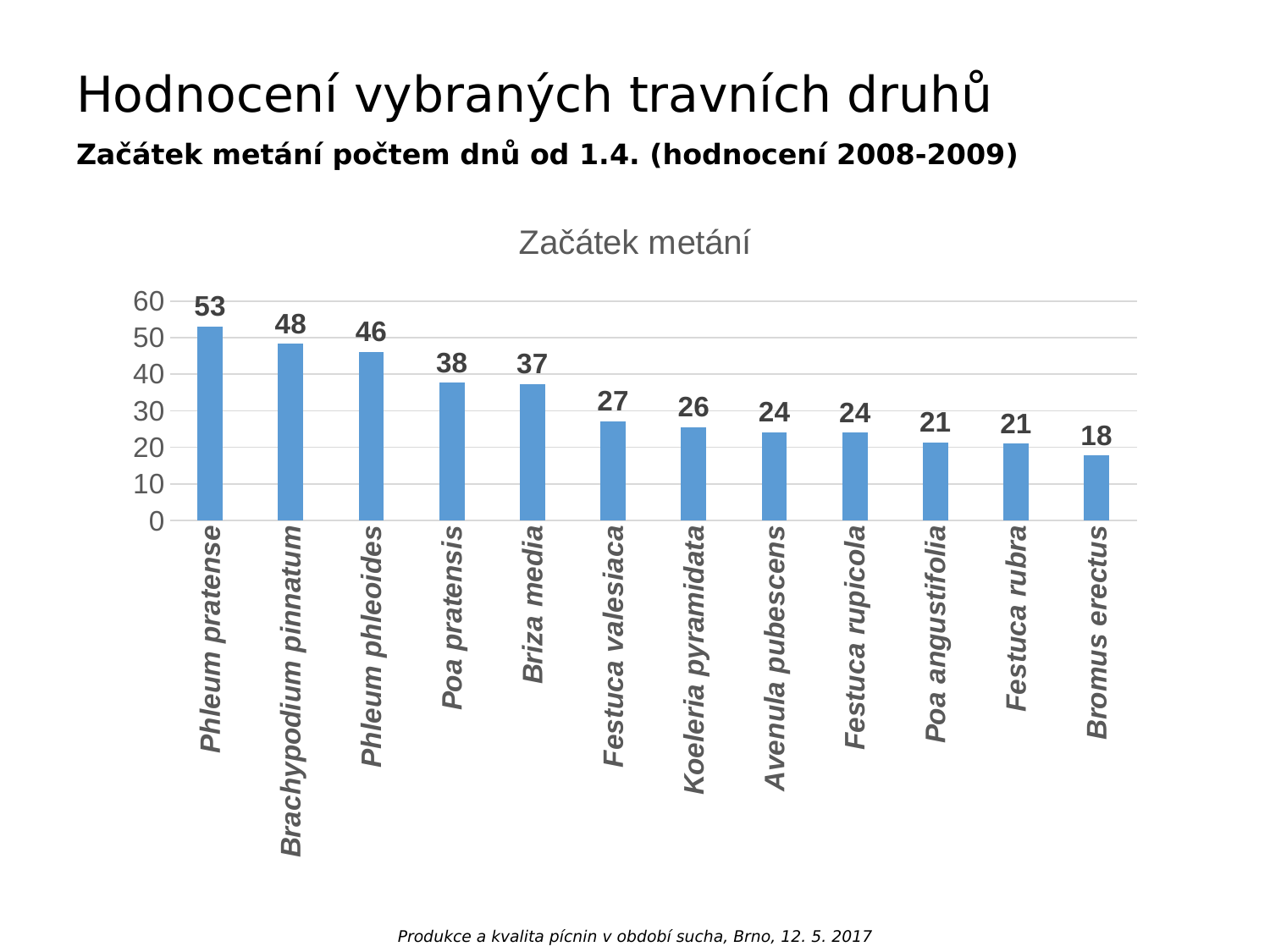

Hodnocení vybraných travních druhů
Začátek metání počtem dnů od 1.4. (hodnocení 2008-2009)

### Chart: Začátek metání

| Category | Počet dnů |
|---|---|
| Phleum pratense | 53.0 |
| Brachypodium pinnatum | 48.333333333333336 |
| Phleum phleoides | 46.166666666666664 |
| Poa pratensis | 37.666666666666664 |
| Briza media | 37.333333333333336 |
| Festuca valesiaca | 27.166666666666668 |
| Koeleria pyramidata | 25.5 |
| Avenula pubescens | 24.166666666666668 |
| Festuca rupicola | 24.0 |
| Poa angustifolia | 21.333333333333332 |
| Festuca rubra | 21.0 |
| Bromus erectus | 17.833333333333332 |
Produkce a kvalita pícnin v období sucha, Brno, 12. 5. 2017